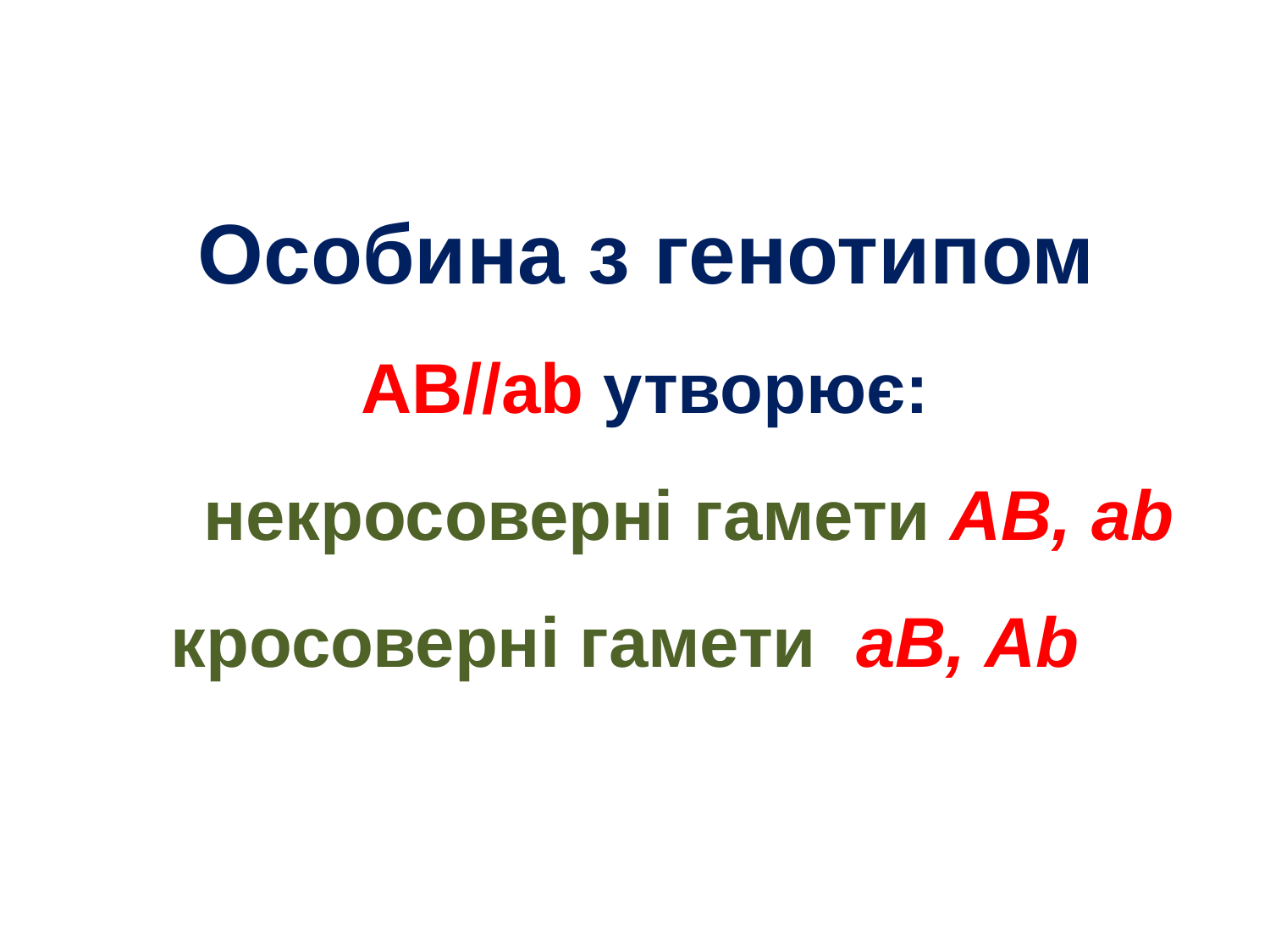

# Особина з генотипом AB//ab утворює: некросоверні гамети АВ, аb кросоверні гамети  аВ, Аb